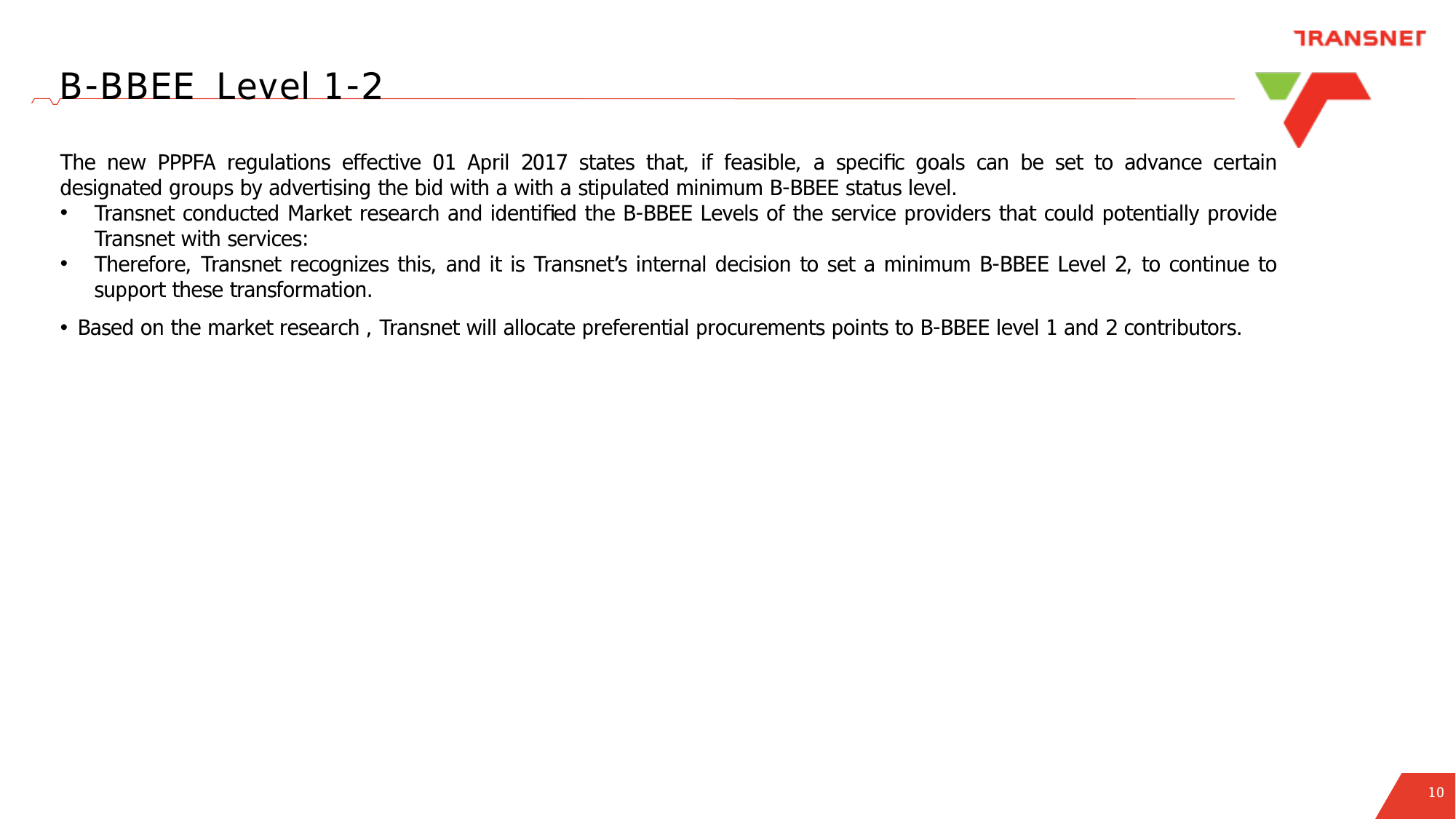

# B-BBEE  Level 1-2
The new PPPFA regulations effective 01 April 2017 states that, if feasible, a specific goals can be set to advance certain designated groups by advertising the bid with a with a stipulated minimum B-BBEE status level.
Transnet conducted Market research and identified the B-BBEE Levels of the service providers that could potentially provide Transnet with services:
Therefore, Transnet recognizes this, and it is Transnet’s internal decision to set a minimum B-BBEE Level 2, to continue to support these transformation.
Based on the market research , Transnet will allocate preferential procurements points to B-BBEE level 1 and 2 contributors.